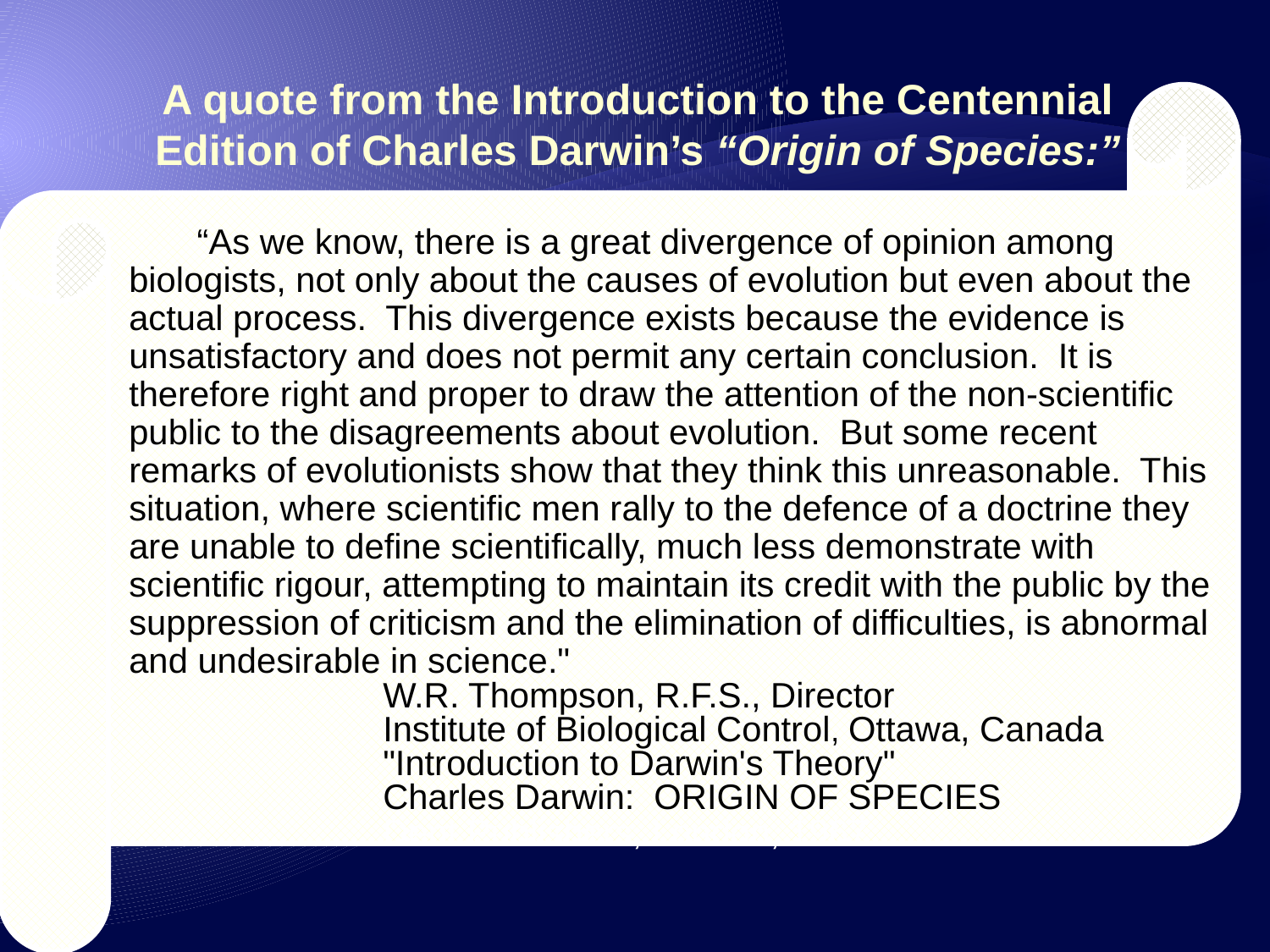

A quote from the Introduction to the Centennial Edition of Charles Darwin’s “Origin of Species:”

       “As we know, there is a great divergence of opinion among biologists, not only about the causes of evolution but even about the actual process.  This divergence exists because the evidence is unsatisfactory and does not permit any certain conclusion.  It is therefore right and proper to draw the attention of the non-scientific public to the disagreements about evolution.  But some recent remarks of evolutionists show that they think this unreasonable.  This situation, where scientific men rally to the defence of a doctrine they are unable to define scientifically, much less demonstrate with scientific rigour, attempting to maintain its credit with the public by the suppression of criticism and the elimination of difficulties, is abnormal and undesirable in science."
		W.R. Thompson, R.F.S., Director
		Institute of Biological Control, Ottawa, Canada
		"Introduction to Darwin's Theory"
		Charles Darwin:  ORIGIN OF SPECIES
		Dent Publishers, London, 1967